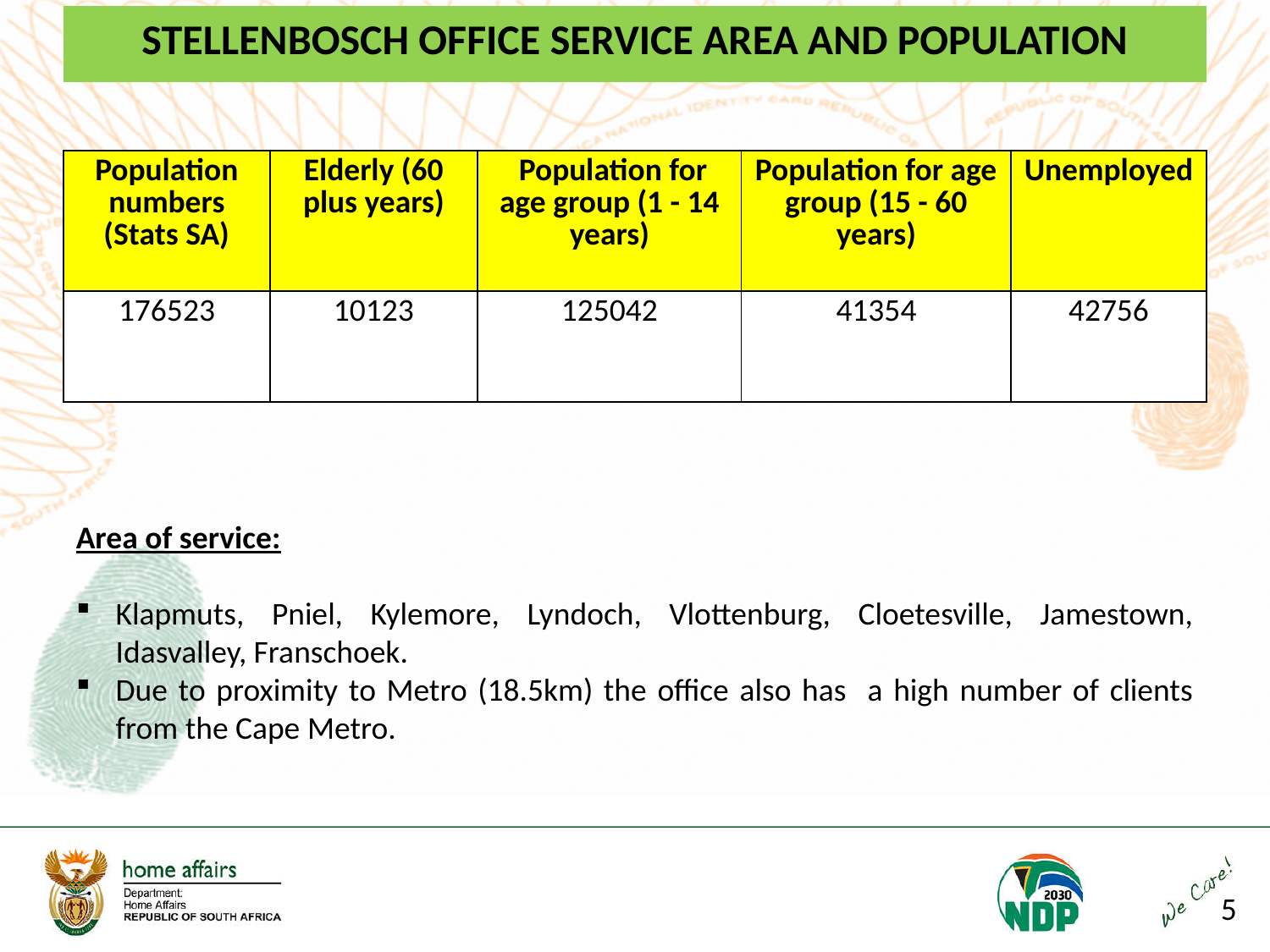

# STELLENBOSCH OFFICE SERVICE AREA AND POPULATION
| Population numbers (Stats SA) | Elderly (60 plus years) | Population for age group (1 - 14 years) | Population for age group (15 - 60 years) | Unemployed |
| --- | --- | --- | --- | --- |
| 176523 | 10123 | 125042 | 41354 | 42756 |
Area of service:

Klapmuts, Pniel, Kylemore, Lyndoch, Vlottenburg, Cloetesville, Jamestown, Idasvalley, Franschoek.
Due to proximity to Metro (18.5km) the office also has  a high number of clients from the Cape Metro.
5